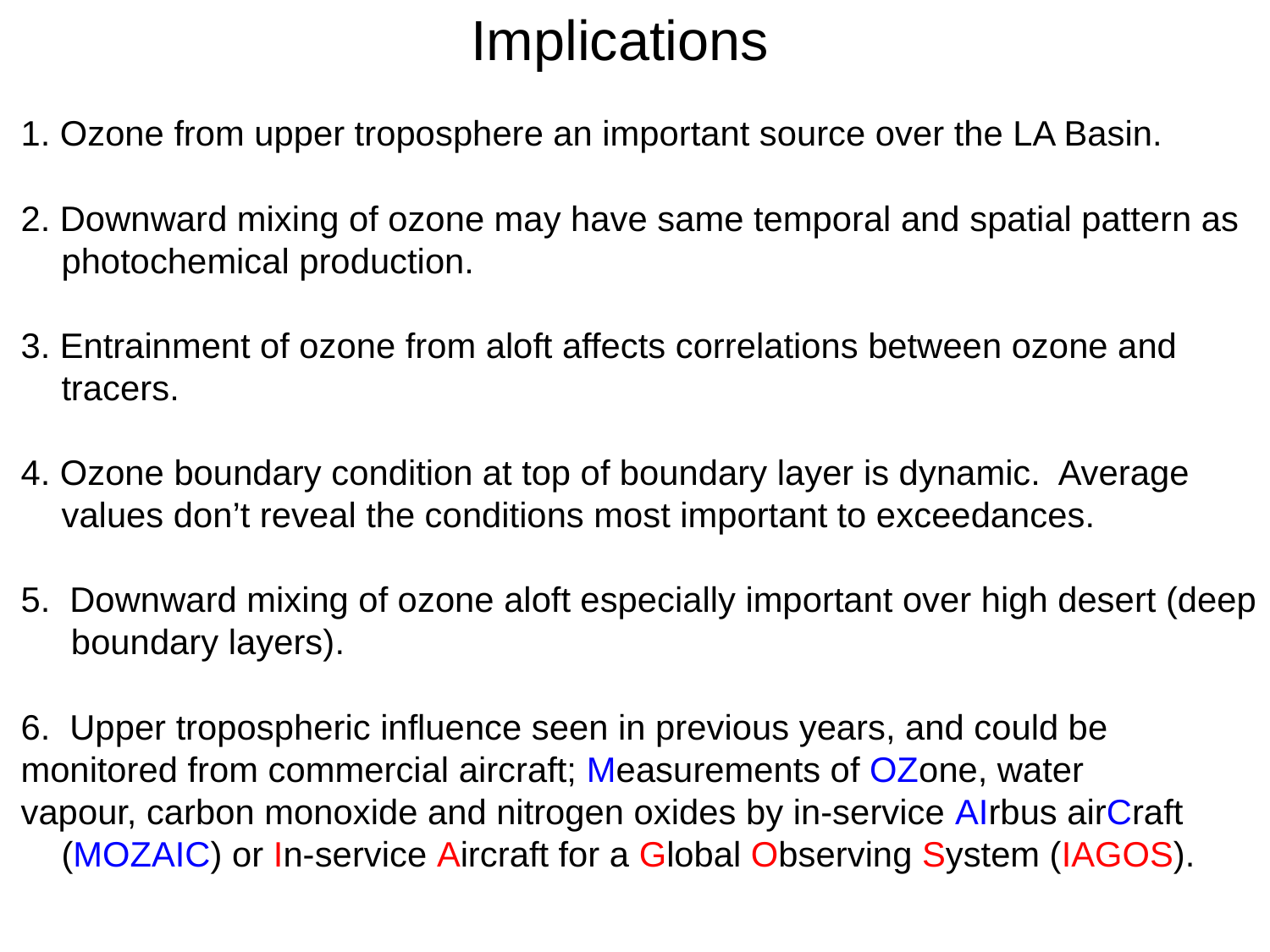

Implications
# 1. Ozone from upper troposphere an important source over the LA Basin. 2. Downward mixing of ozone may have same temporal and spatial pattern as 	photochemical production. 3. Entrainment of ozone from aloft affects correlations between ozone and 	tracers. 4. Ozone boundary condition at top of boundary layer is dynamic.  Average 	values don’t reveal the conditions most important to exceedances. 5.  Downward mixing of ozone aloft especially important over high desert (deep 	 boundary layers). 6.  Upper tropospheric influence seen in previous years, and could be 	monitored from commercial aircraft; Measurements of OZone, water 	vapour, carbon monoxide and nitrogen oxides by in-service AIrbus airCraft (MOZAIC) or In-service Aircraft for a Global Observing System (IAGOS).